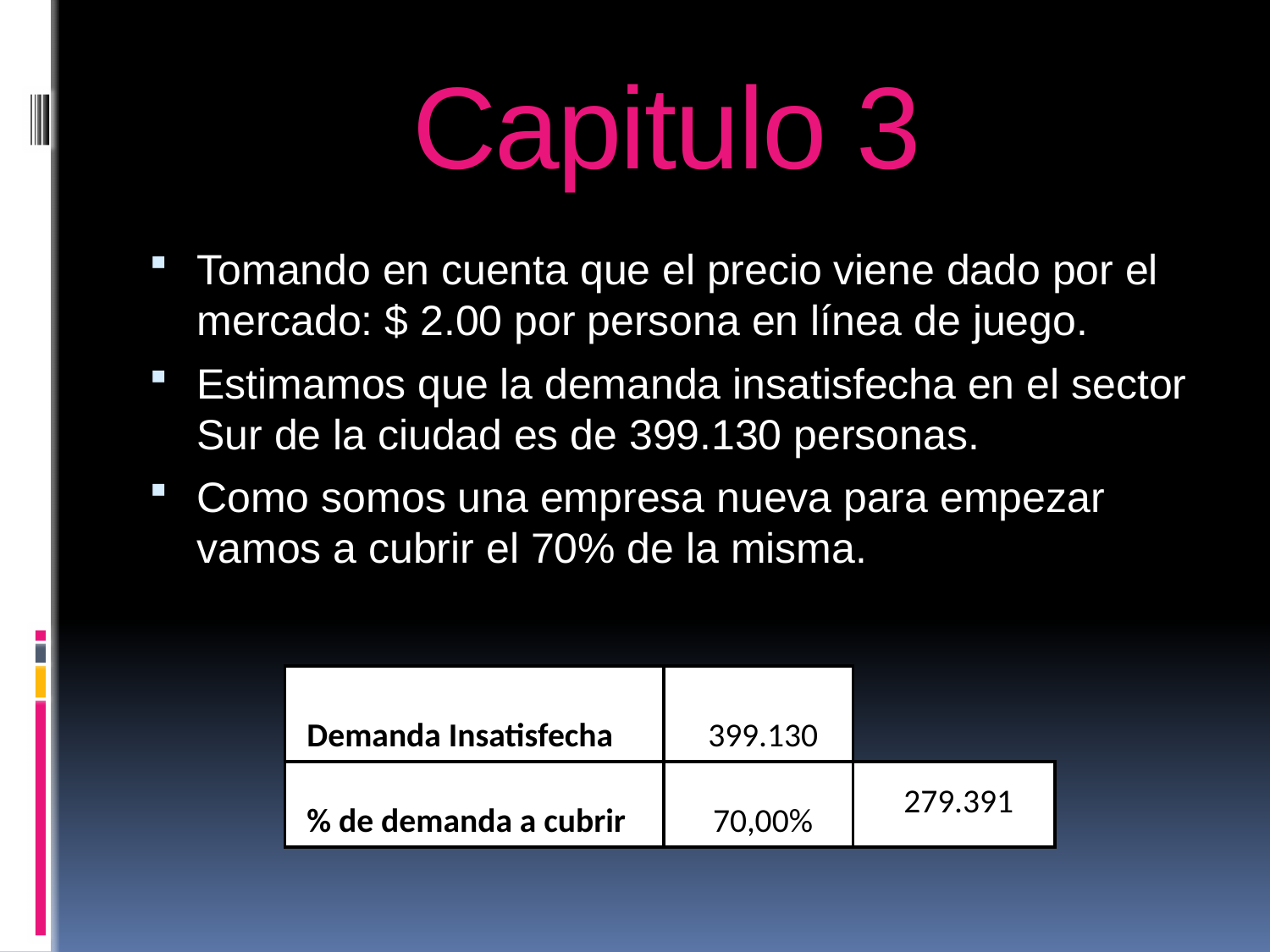

# Capitulo 3
Tomando en cuenta que el precio viene dado por el mercado: $ 2.00 por persona en línea de juego.
Estimamos que la demanda insatisfecha en el sector Sur de la ciudad es de 399.130 personas.
Como somos una empresa nueva para empezar vamos a cubrir el 70% de la misma.
| Demanda Insatisfecha | 399.130 |  |
| --- | --- | --- |
| % de demanda a cubrir | 70,00% | 279.391 |